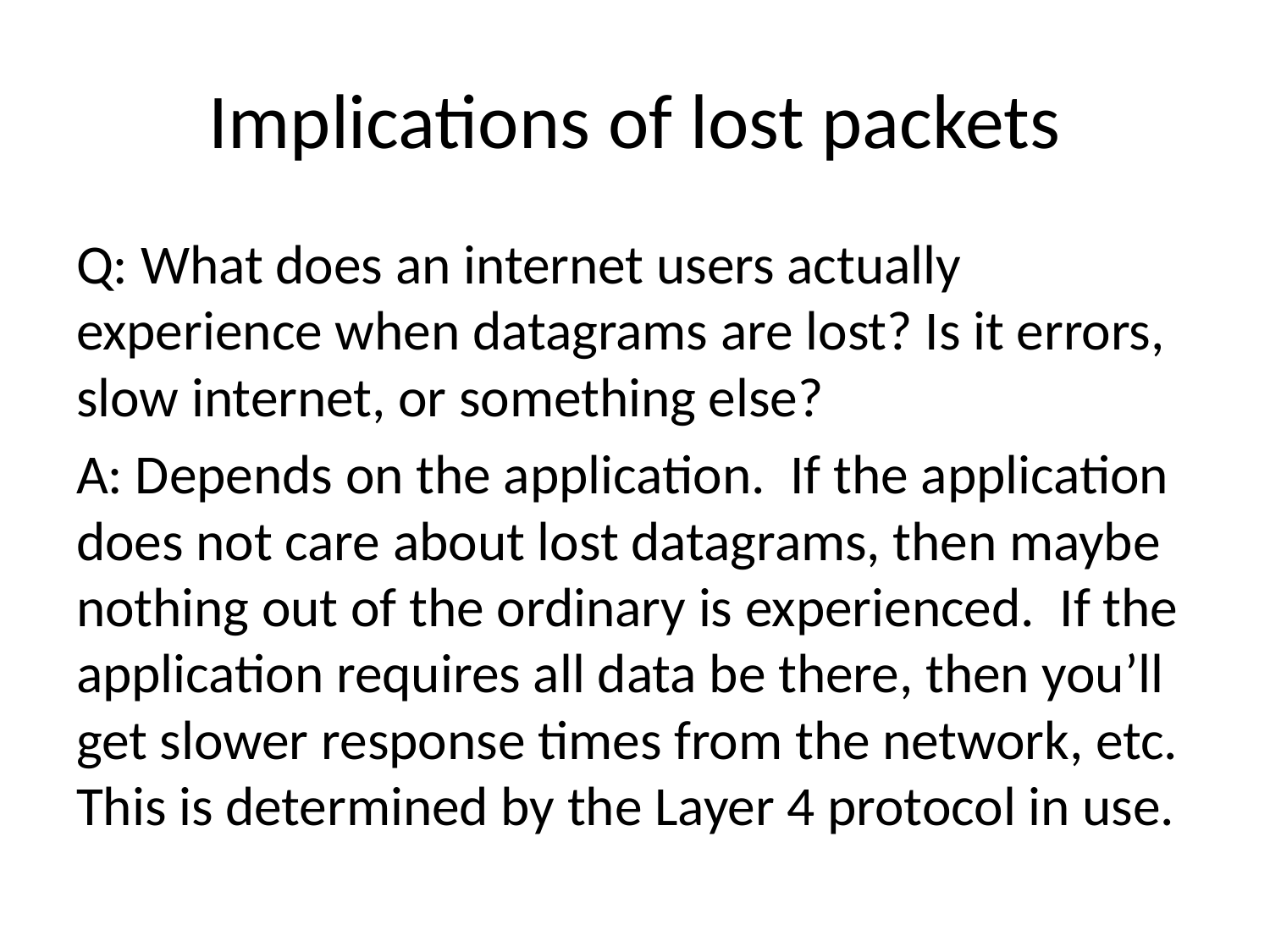

# Implications of lost packets
Q: What does an internet users actually experience when datagrams are lost? Is it errors, slow internet, or something else?
A: Depends on the application.  If the application does not care about lost datagrams, then maybe nothing out of the ordinary is experienced.  If the application requires all data be there, then you’ll get slower response times from the network, etc.  This is determined by the Layer 4 protocol in use.